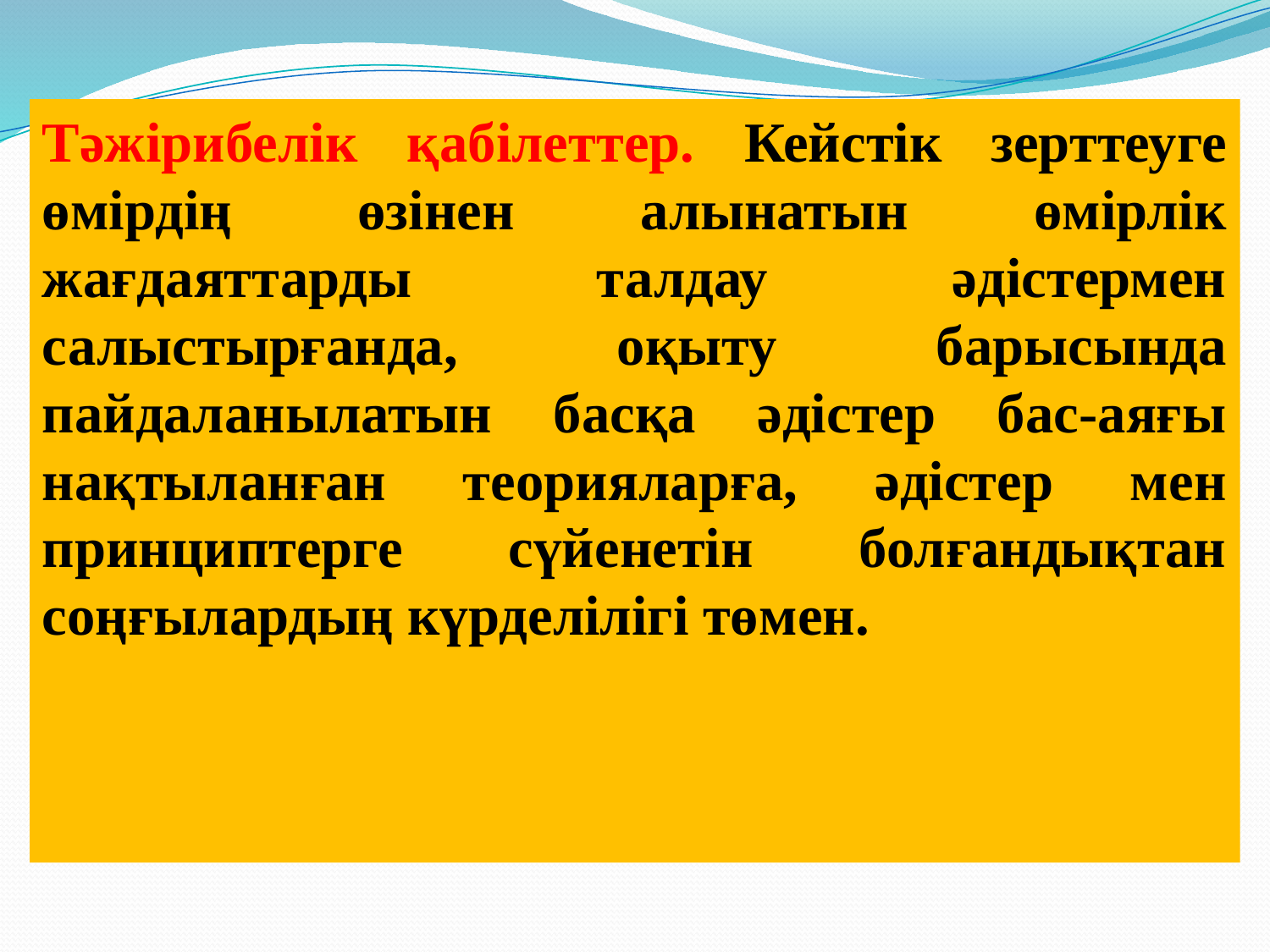

Тәжірибелік қабілеттер. Кейстік зерттеуге өмірдің өзінен алынатын өмірлік жағдаяттарды талдау әдістермен салыстырғанда, оқыту барысында пайдаланылатын басқа әдістер бас-аяғы нақтыланған теорияларға, әдістер мен принциптерге сүйенетін болғандықтан соңғылардың күрделілігі төмен.